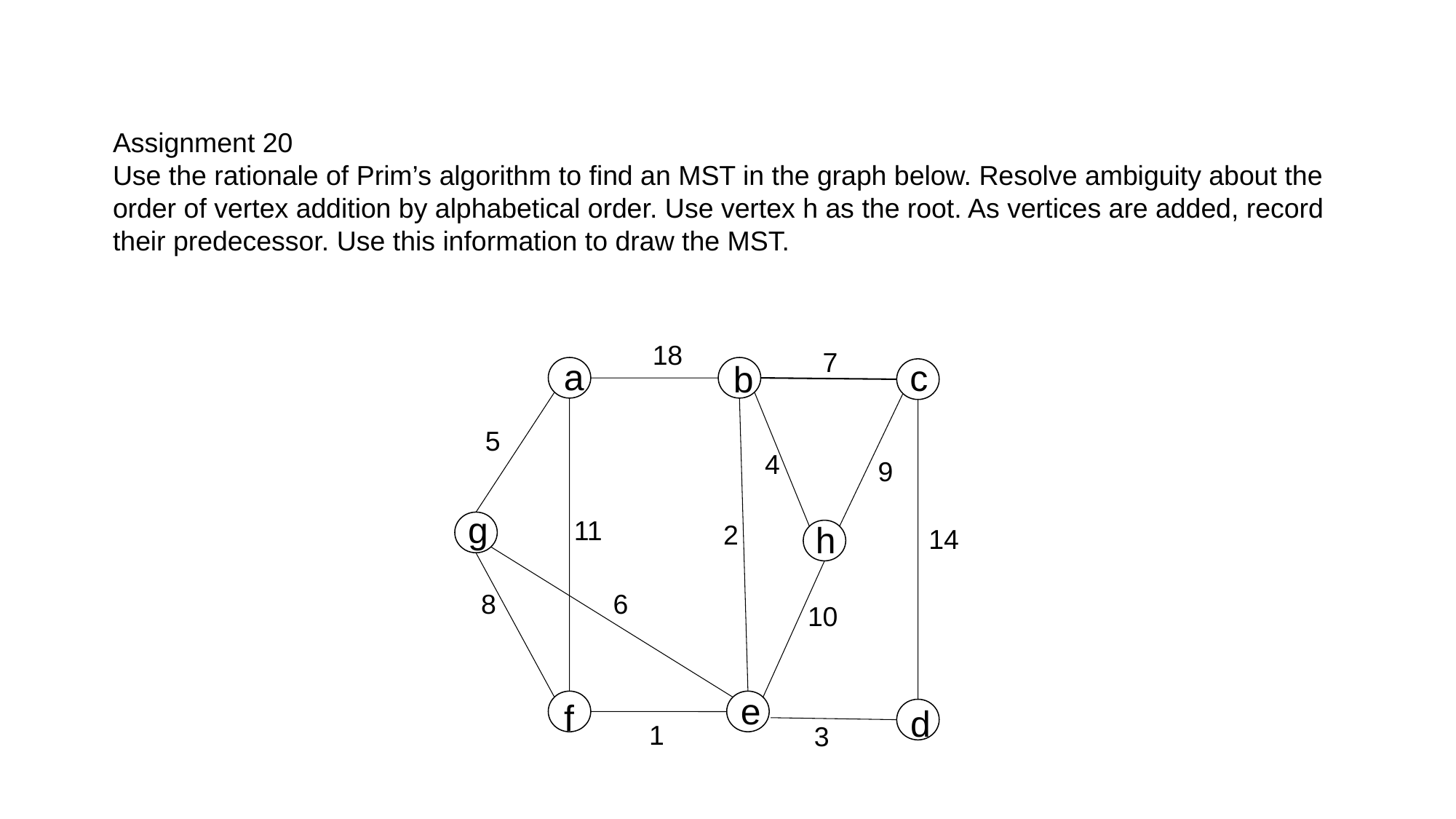

Assignment 20
Use the rationale of Prim’s algorithm to find an MST in the graph below. Resolve ambiguity about the order of vertex addition by alphabetical order. Use vertex h as the root. As vertices are added, record their predecessor. Use this information to draw the MST.

18
7
a
c
b

g
h

e
f

d

5
4
9
11
2
14

8
6
10

1
3